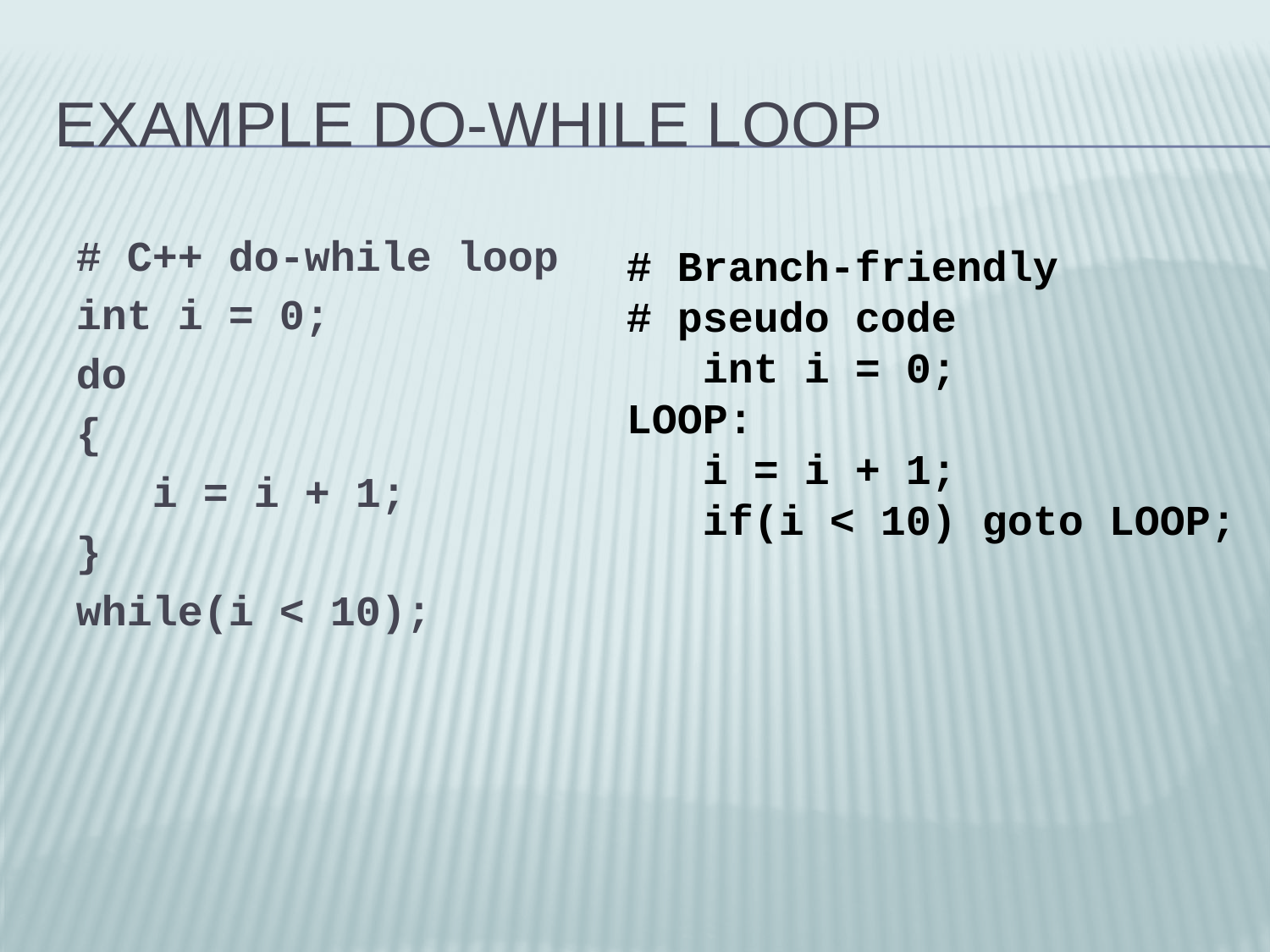

# Example Do-While Loop
# C++ do-while loop
int i = 0;
do
{
   i = i + 1;
}
while(i < 10);
# Branch-friendly
# pseudo code
   int i = 0;
LOOP:
   i = i + 1;
   if(i < 10) goto LOOP;